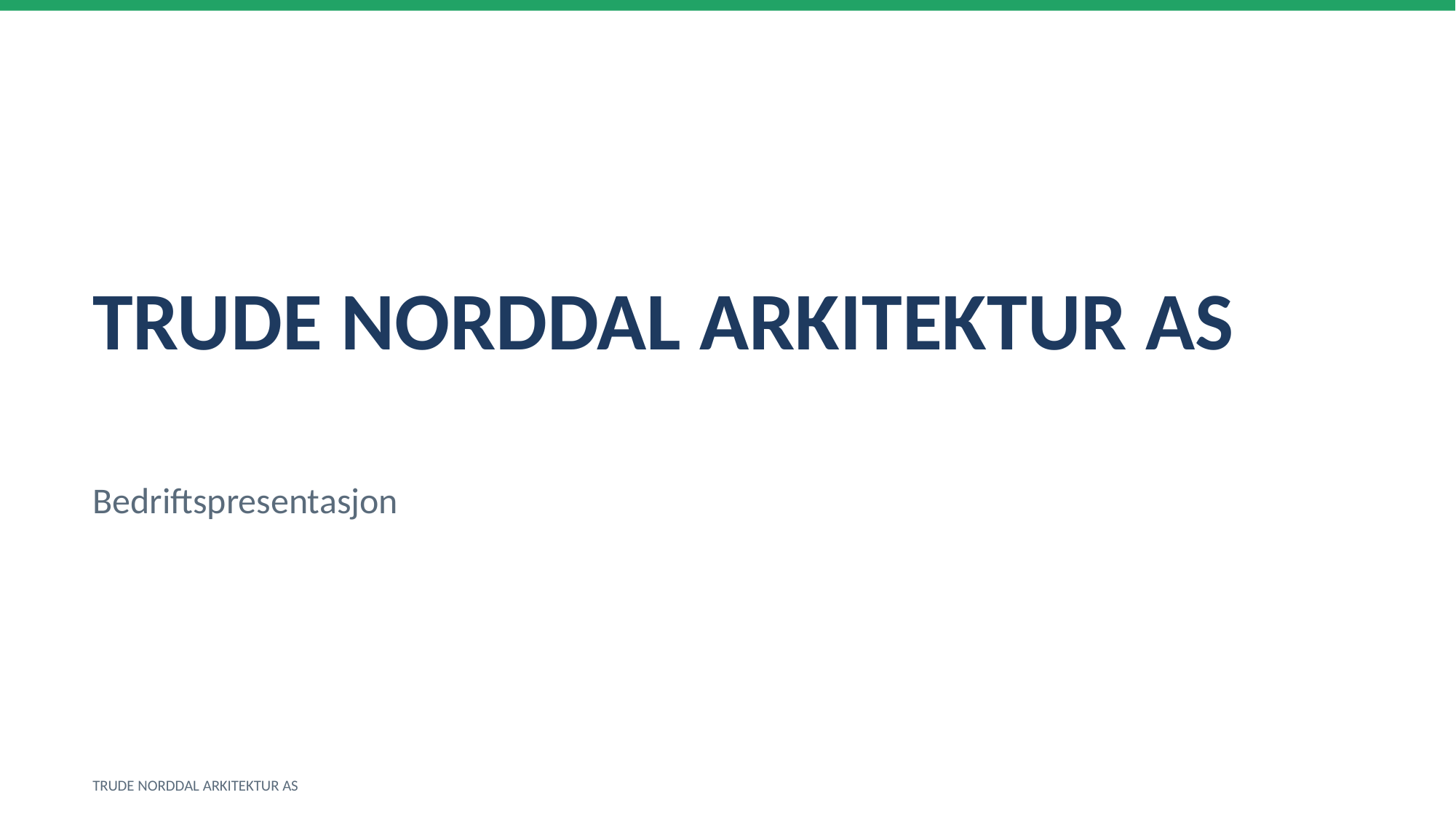

TRUDE NORDDAL ARKITEKTUR AS
Bedriftspresentasjon
TRUDE NORDDAL ARKITEKTUR AS